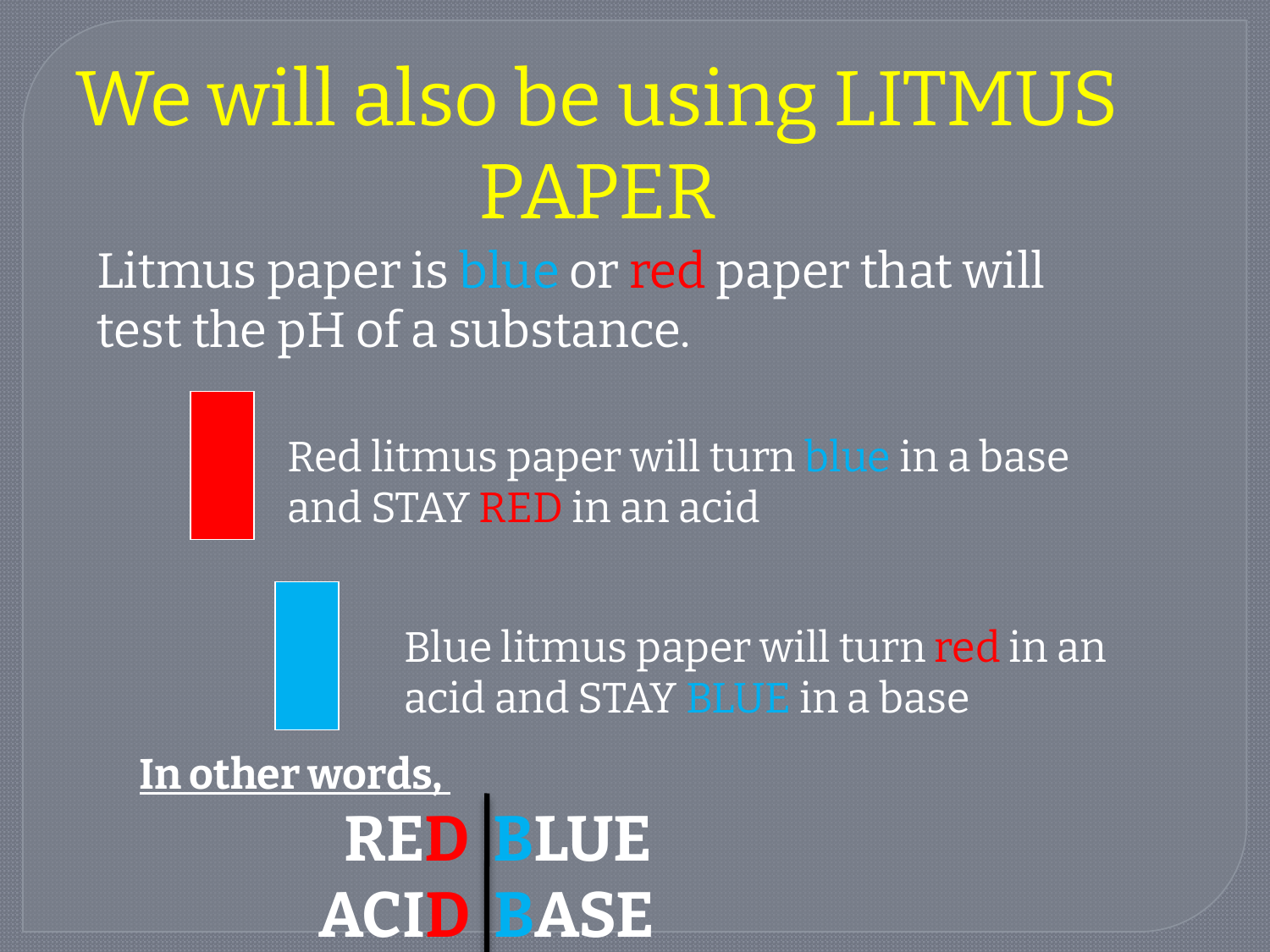

We will also be using LITMUS PAPER
Litmus paper is blue or red paper that will test the pH of a substance.

Red litmus paper will turn blue in a base and STAY RED in an acid

Blue litmus paper will turn red in an acid and STAY BLUE in a base
In other words,
   RED  BLUE
ACID  BASE